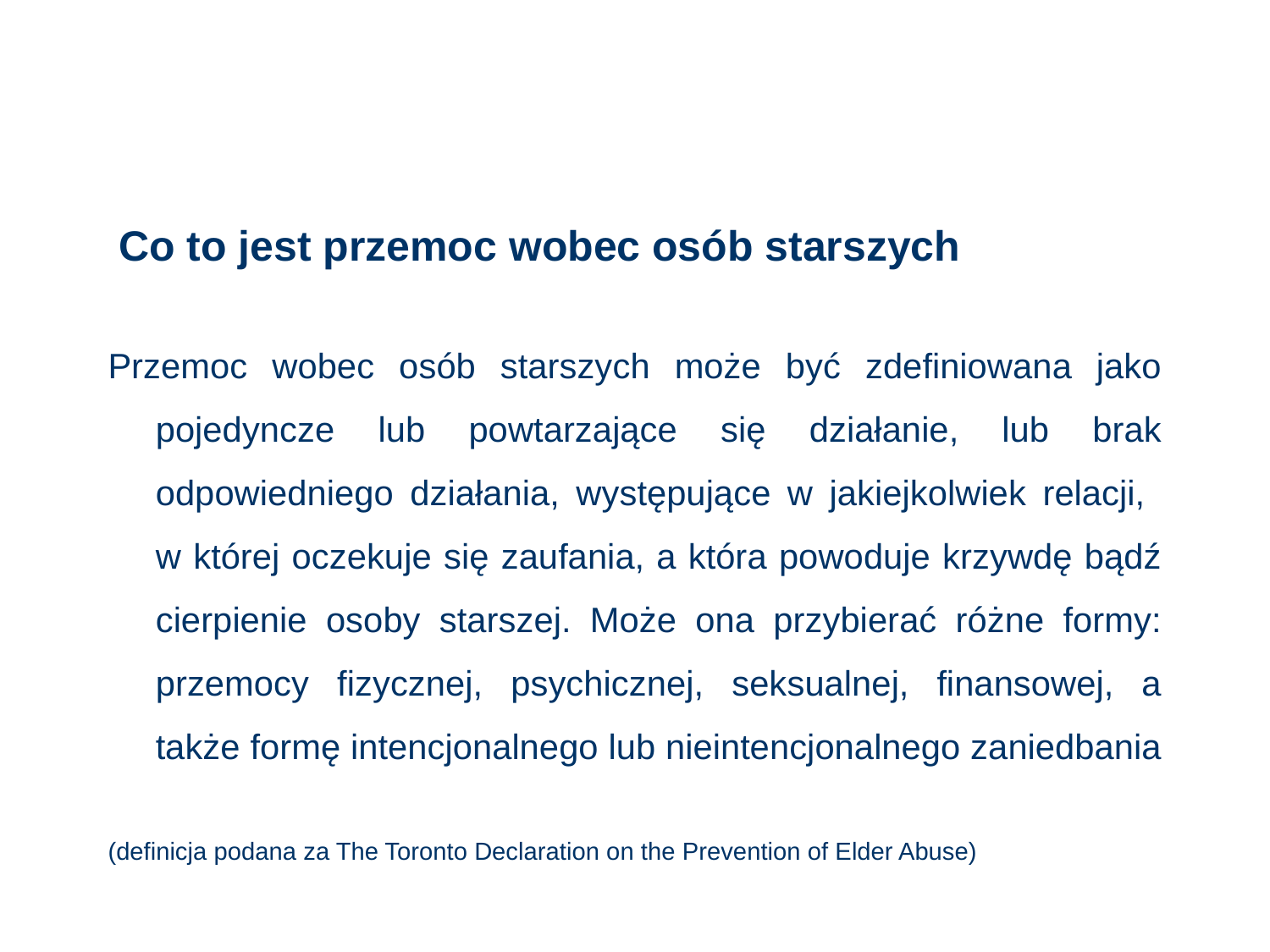

# Co to jest przemoc wobec osób starszych
Przemoc wobec osób starszych może być zdefiniowana jako pojedyncze lub powtarzające się działanie, lub brak odpowiedniego działania, występujące w jakiejkolwiek relacji,
w której oczekuje się zaufania, a która powoduje krzywdę bądź cierpienie osoby starszej. Może ona przybierać różne formy: przemocy fizycznej, psychicznej, seksualnej, finansowej, a także formę intencjonalnego lub nieintencjonalnego zaniedbania

(definicja podana za The Toronto Declaration on the Prevention of Elder Abuse)

68